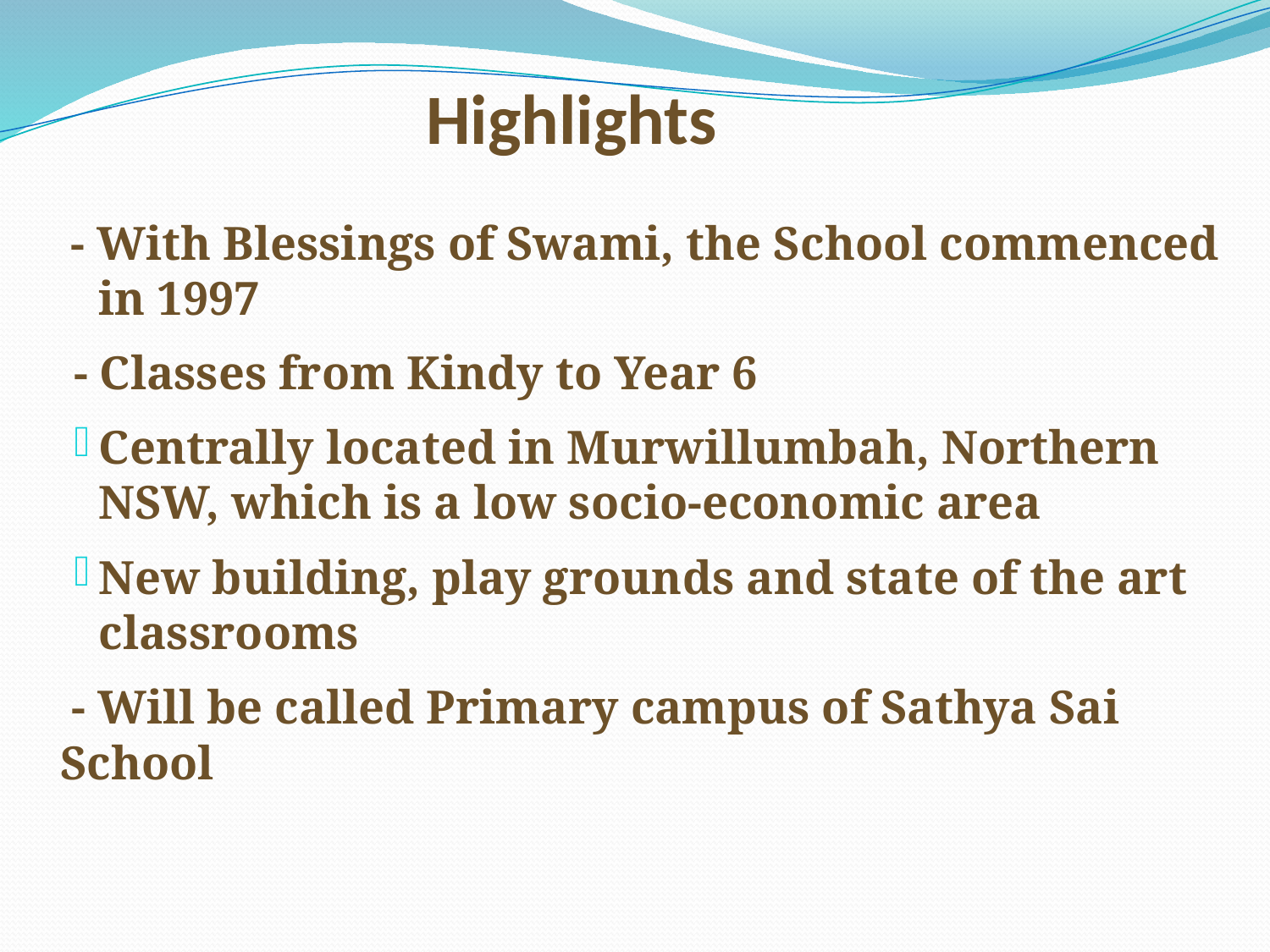

Highlights

 - With Blessings of Swami, the School commenced in 1997
 - Classes from Kindy to Year 6
Centrally located in Murwillumbah, Northern NSW, which is a low socio-economic area
New building, play grounds and state of the art classrooms
	 - Will be called Primary campus of Sathya Sai 	School